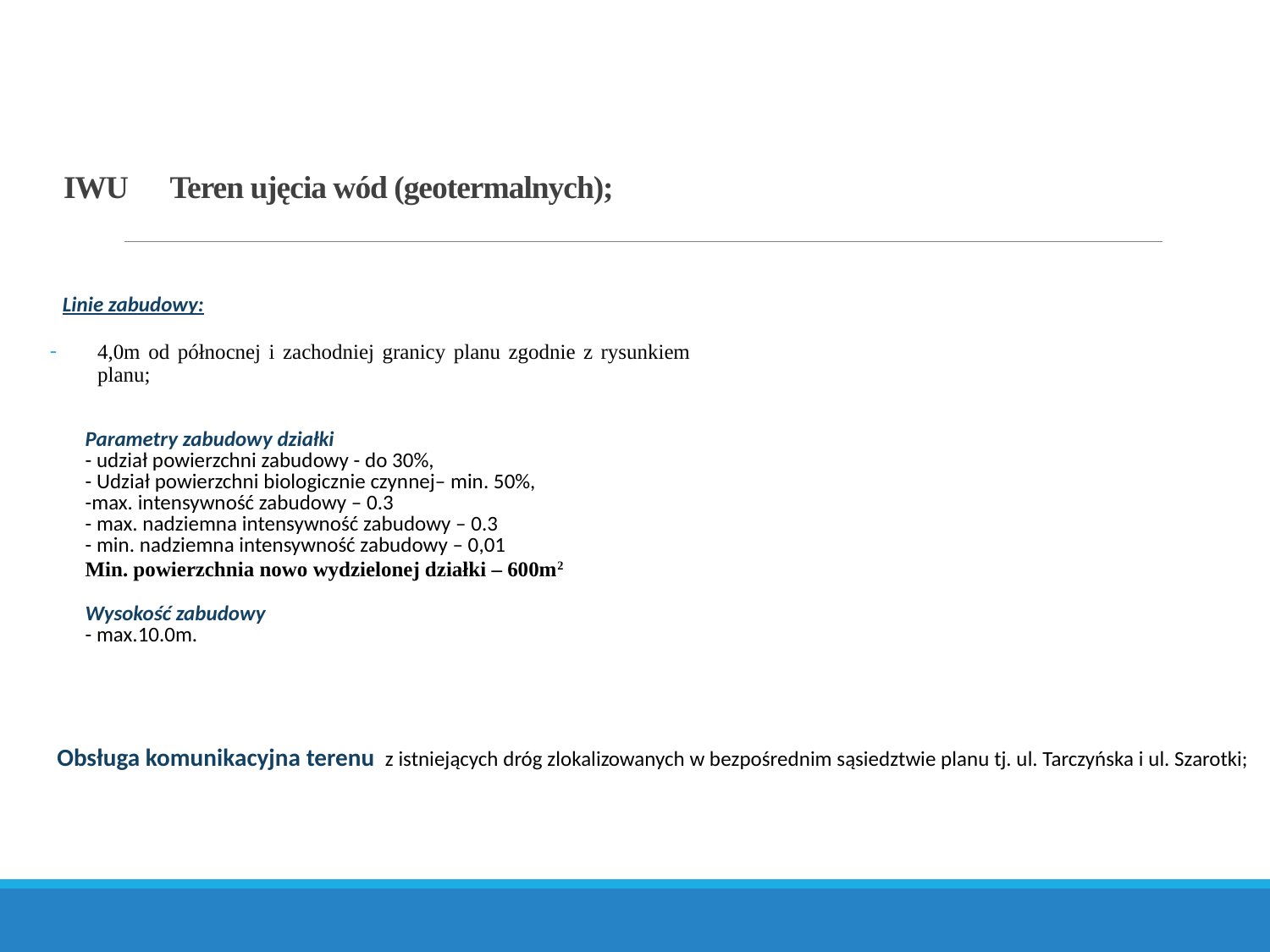

# IWU      Teren ujęcia wód (geotermalnych);
Linie zabudowy:
4,0m od północnej i zachodniej granicy planu zgodnie z rysunkiem planu;
| Parametry zabudowy działki - udział powierzchni zabudowy - do 30%, - Udział powierzchni biologicznie czynnej– min. 50%, -max. intensywność zabudowy – 0.3 - max. nadziemna intensywność zabudowy – 0.3 - min. nadziemna intensywność zabudowy – 0,01 Min. powierzchnia nowo wydzielonej działki – 600m2 Wysokość zabudowy - max.10.0m. |
| --- |
| Obsługa komunikacyjna terenu  z istniejących dróg zlokalizowanych w bezpośrednim sąsiedztwie planu tj. ul. Tarczyńska i ul. Szarotki; |
| --- |